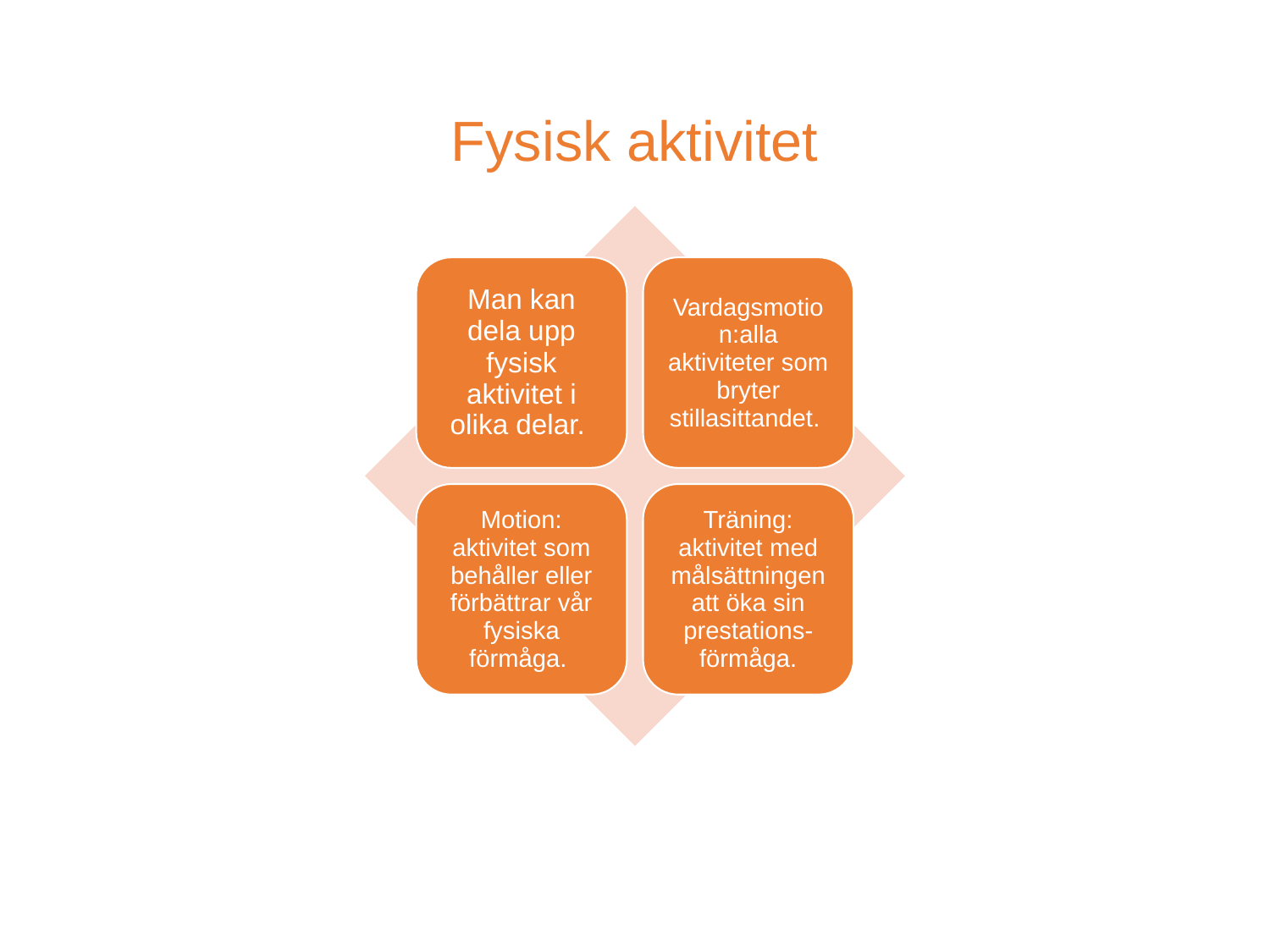

# Fysisk aktivitet
Man kan dela upp fysisk aktivitet i olika delar.
Vardagsmotion:alla aktiviteter som bryter stillasittandet.
Motion: aktivitet som behåller eller förbättrar vår fysiska förmåga.
Träning: aktivitet med målsättningen att öka sin prestations-förmåga.